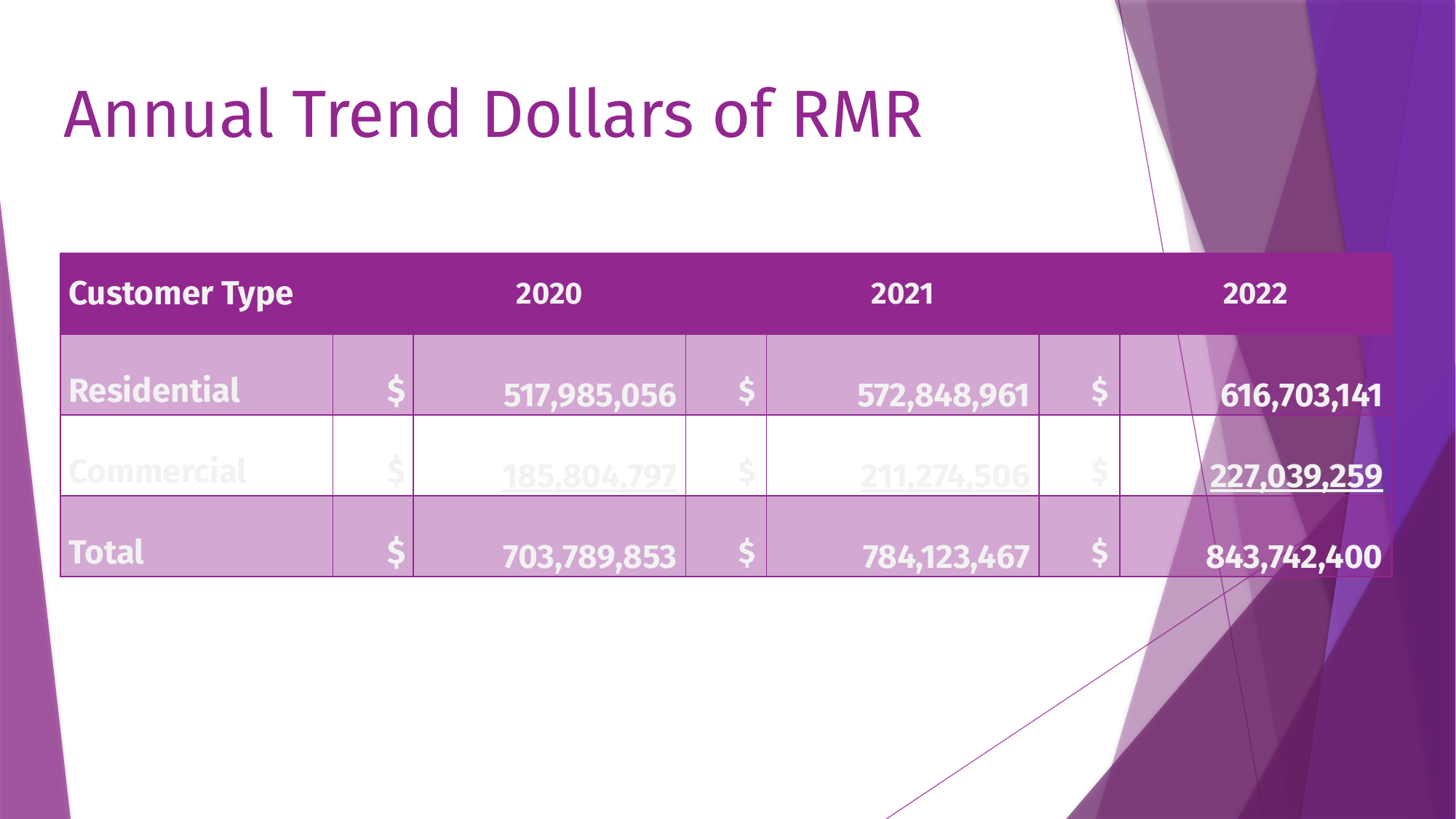

# Annual Trend Dollars of RMR
| Customer Type |  | 2020 |  | 2021 |  | 2022 |
| --- | --- | --- | --- | --- | --- | --- |
| Residential | $ | 517,985,056 | $ | 572,848,961 | $ | 616,703,141 |
| Commercial | $ | 185,804,797 | $ | 211,274,506 | $ | 227,039,259 |
| Total | $ | 703,789,853 | $ | 784,123,467 | $ | 843,742,400 |